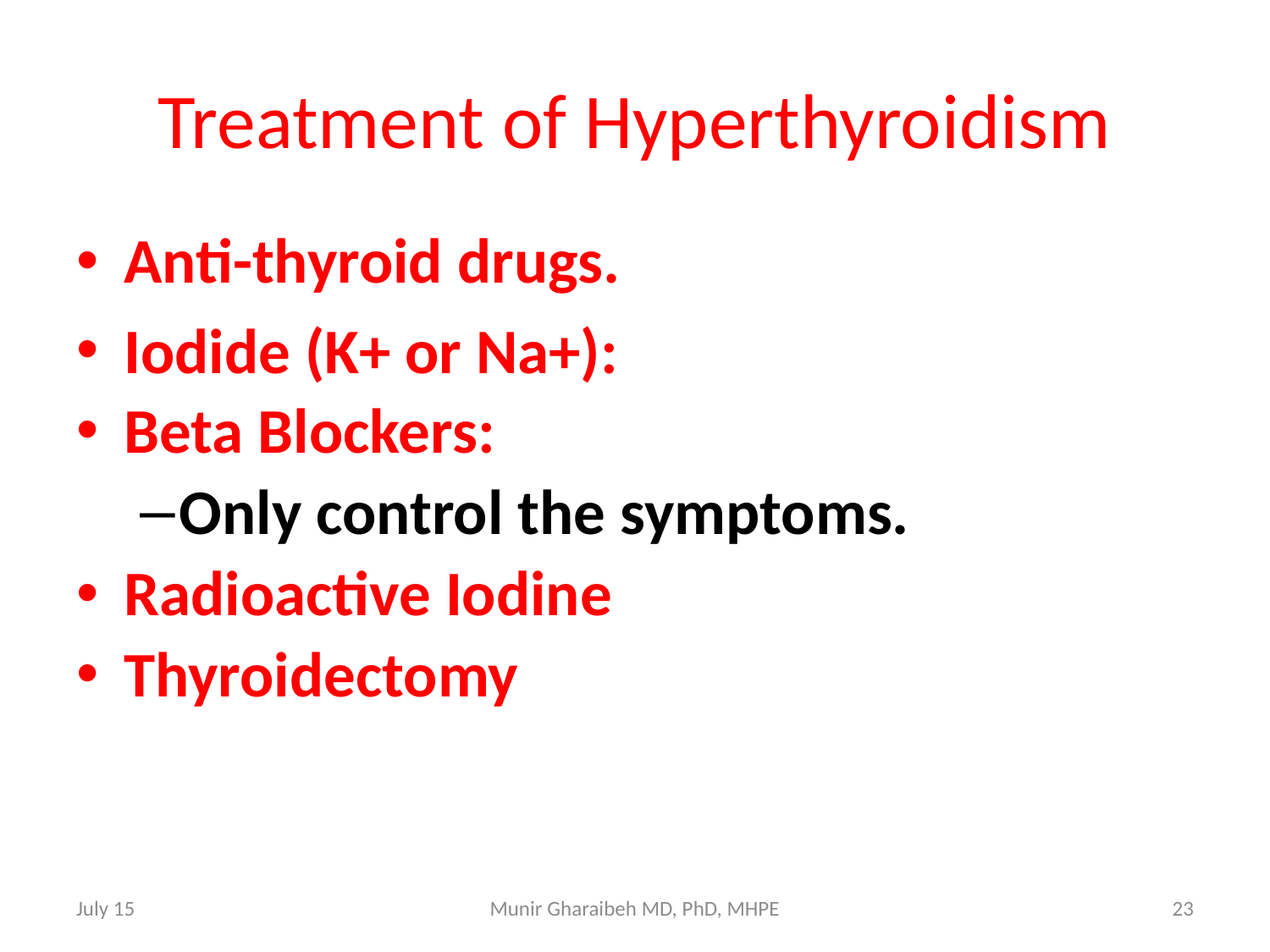

# Treatment of Hyperthyroidism

Anti-thyroid drugs.
Iodide (K+ or Na+):
Beta Blockers:
Only control the symptoms.
Radioactive Iodine
Thyroidectomy

July 15
Munir Gharaibeh MD, PhD, MHPE
23